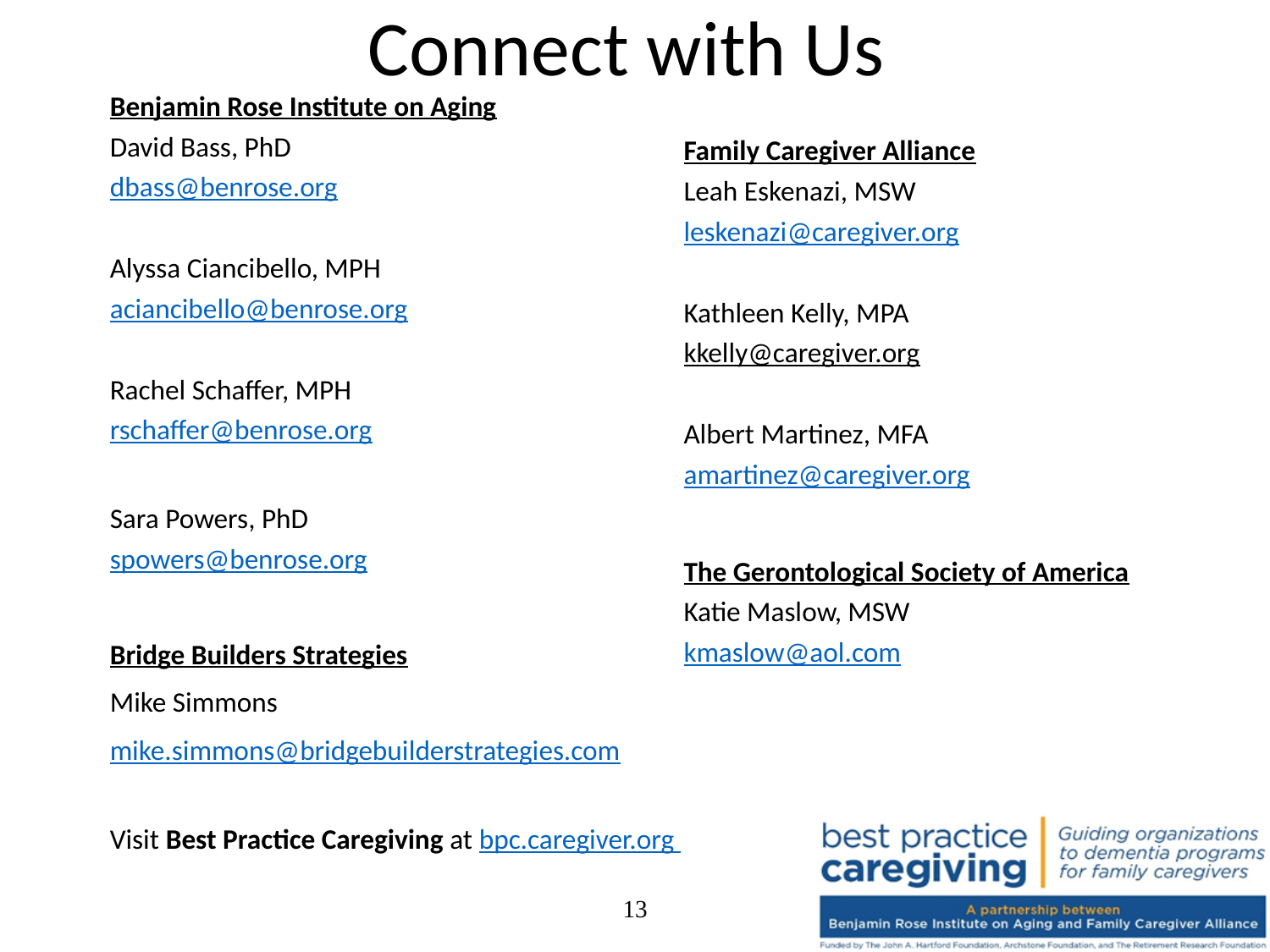

# Connect with Us
Benjamin Rose Institute on Aging
David Bass, PhD
dbass@benrose.org

Alyssa Ciancibello, MPH
aciancibello@benrose.org

Rachel Schaffer, MPH
rschaffer@benrose.org

Sara Powers, PhD
spowers@benrose.org

Bridge Builders Strategies
Mike Simmons
mike.simmons@bridgebuilderstrategies.com

Visit Best Practice Caregiving at bpc.caregiver.org

Family Caregiver Alliance
Leah Eskenazi, MSW
leskenazi@caregiver.org

Kathleen Kelly, MPA
kkelly@caregiver.org

Albert Martinez, MFA
amartinez@caregiver.org

The Gerontological Society of America
Katie Maslow, MSW
kmaslow@aol.com

13
13